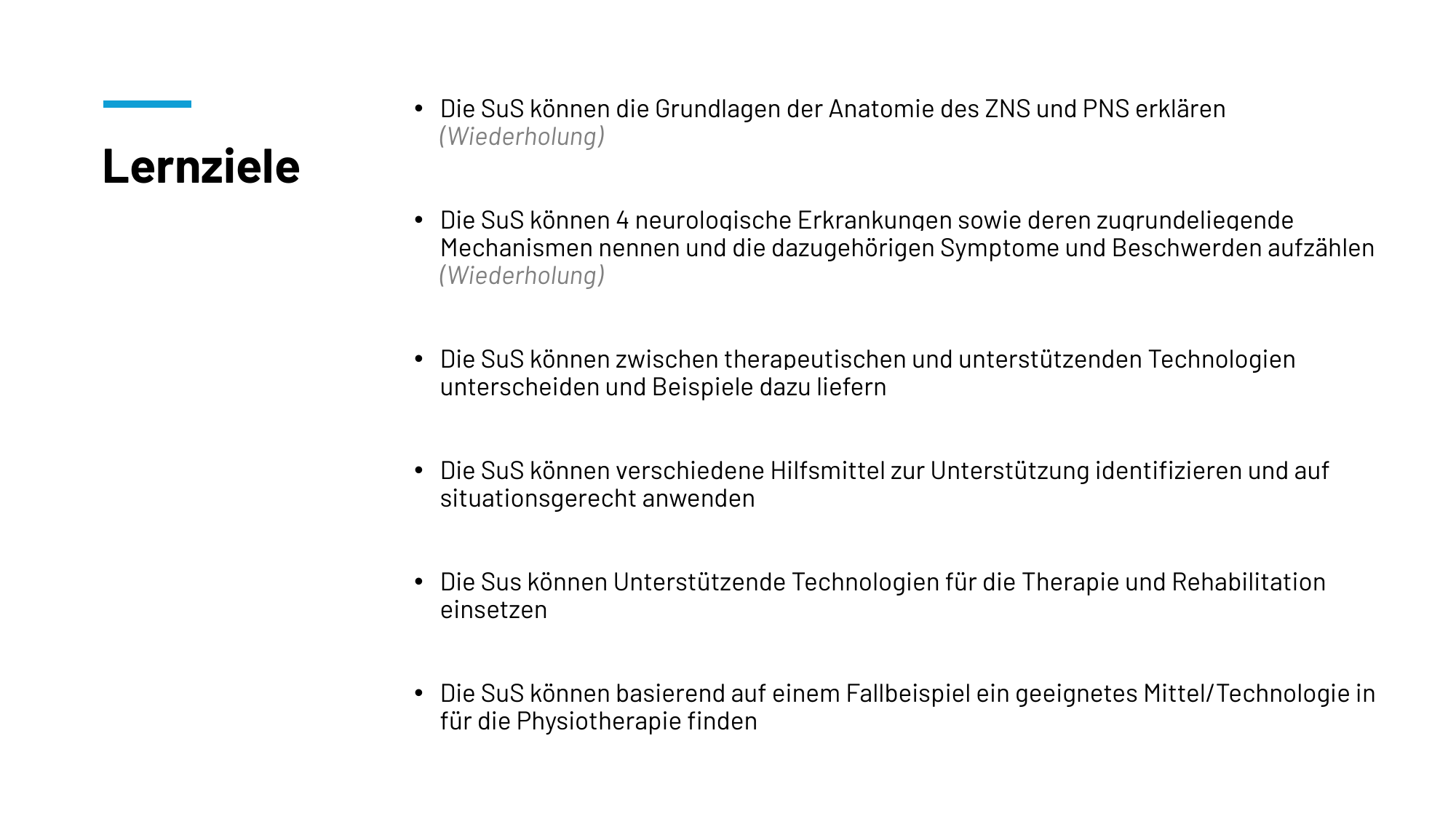

Die SuS können die Grundlagen der Anatomie des ZNS und PNS erklären
(Wiederholung)

Die SuS können 4 neurologische Erkrankungen sowie deren zugrundeliegende Mechanismen nennen und die dazugehörigen Symptome und Beschwerden aufzählen
(Wiederholung)

Die SuS können zwischen therapeutischen und unterstützenden Technologien unterscheiden und Beispiele dazu liefern

Die SuS können verschiedene Hilfsmittel zur Unterstützung identifizieren und auf situationsgerecht anwenden

Die Sus können Unterstützende Technologien für die Therapie und Rehabilitation einsetzen

Die SuS können basierend auf einem Fallbeispiel ein geeignetes Mittel/Technologie in für die Physiotherapie finden
# Lernziele